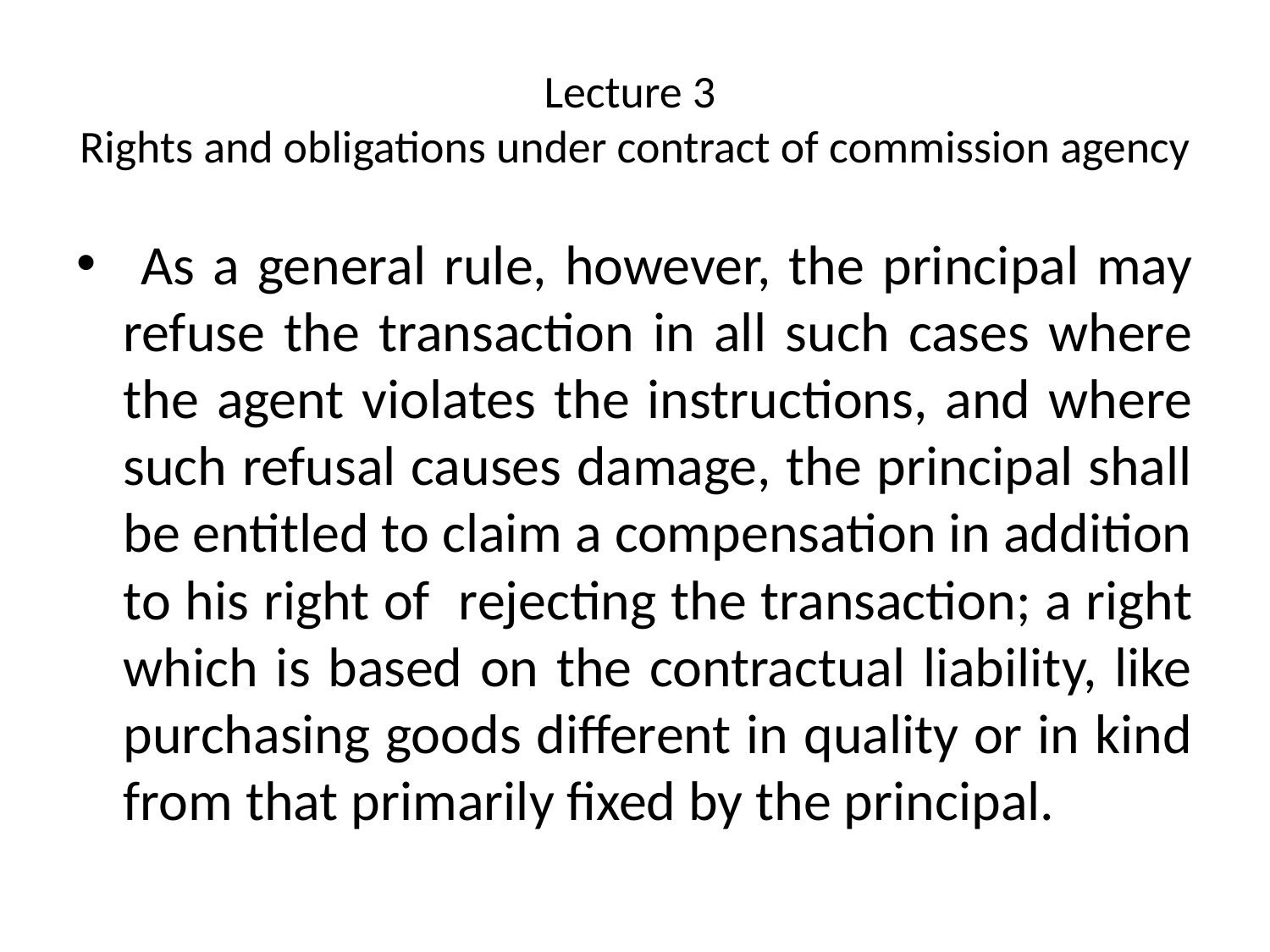

# Lecture 3 Rights and obligations under contract of commission agency
 As a general rule, however, the principal may refuse the transaction in all such cases where the agent violates the instructions, and where such refusal causes damage, the principal shall be entitled to claim a compensation in addition to his right of  rejecting the transaction; a right which is based on the contractual liability, like purchasing goods different in quality or in kind from that primarily fixed by the principal.